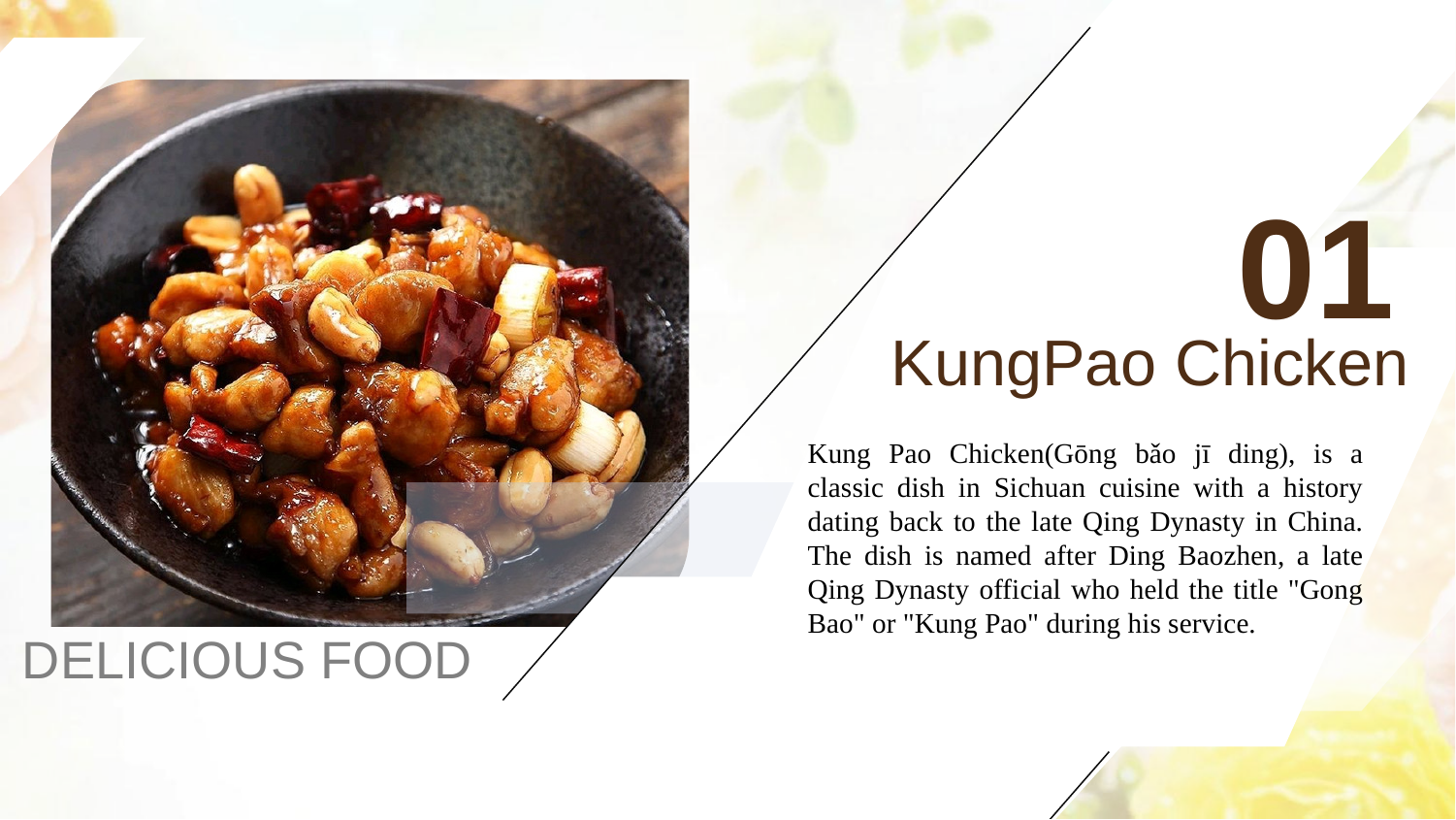

01

KungPao Chicken
Kung Pao Chicken(Gōng bǎo jī ding), is a classic dish in Sichuan cuisine with a history dating back to the late Qing Dynasty in China. The dish is named after Ding Baozhen, a late Qing Dynasty official who held the title "Gong Bao" or "Kung Pao" during his service.

DELICIOUS FOOD
Confucius Institue of Comenius University